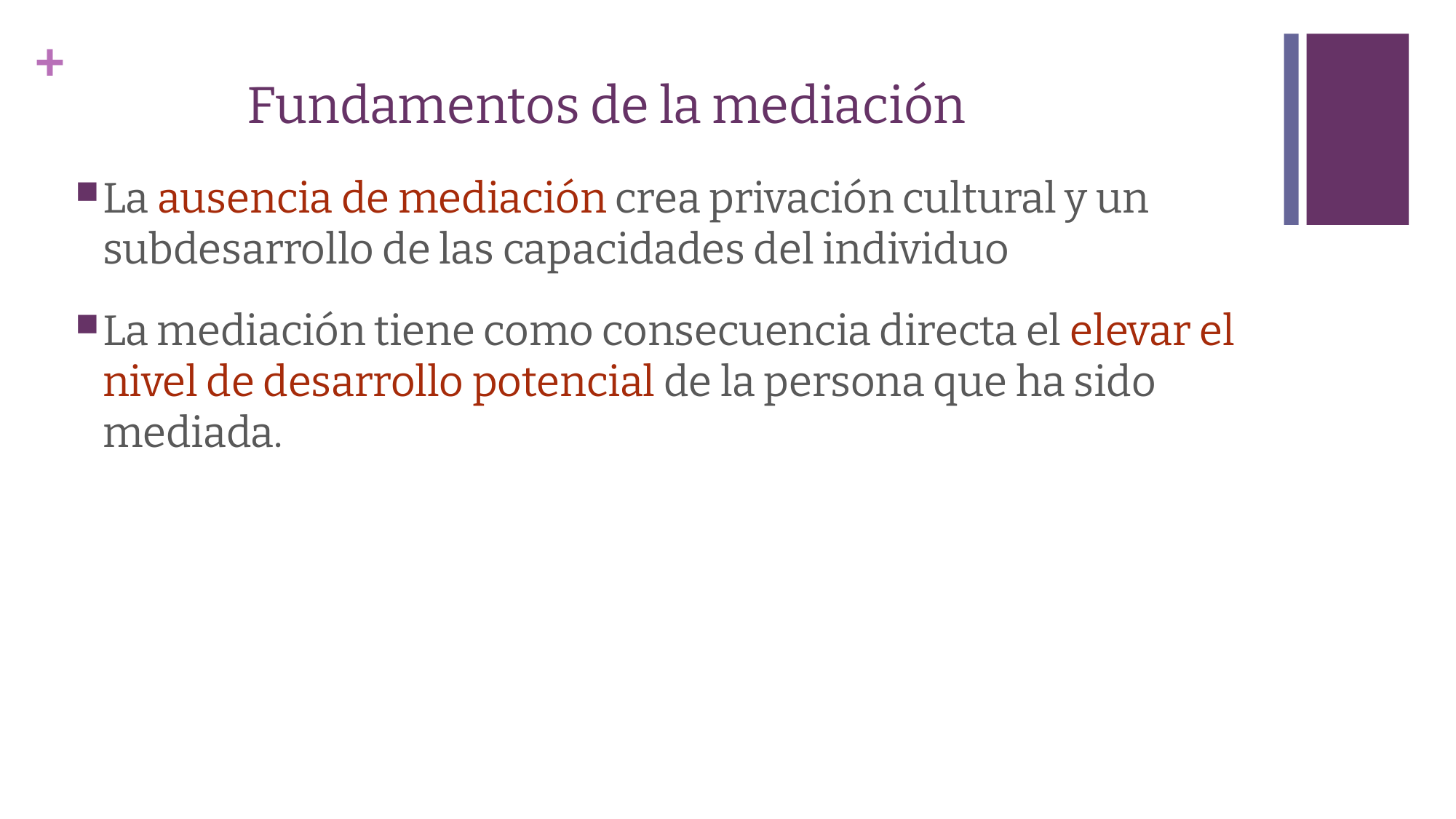

# Fundamentos de la mediación
La ausencia de mediación crea privación cultural y un subdesarrollo de las capacidades del individuo
La mediación tiene como consecuencia directa el elevar el nivel de desarrollo potencial de la persona que ha sido mediada.